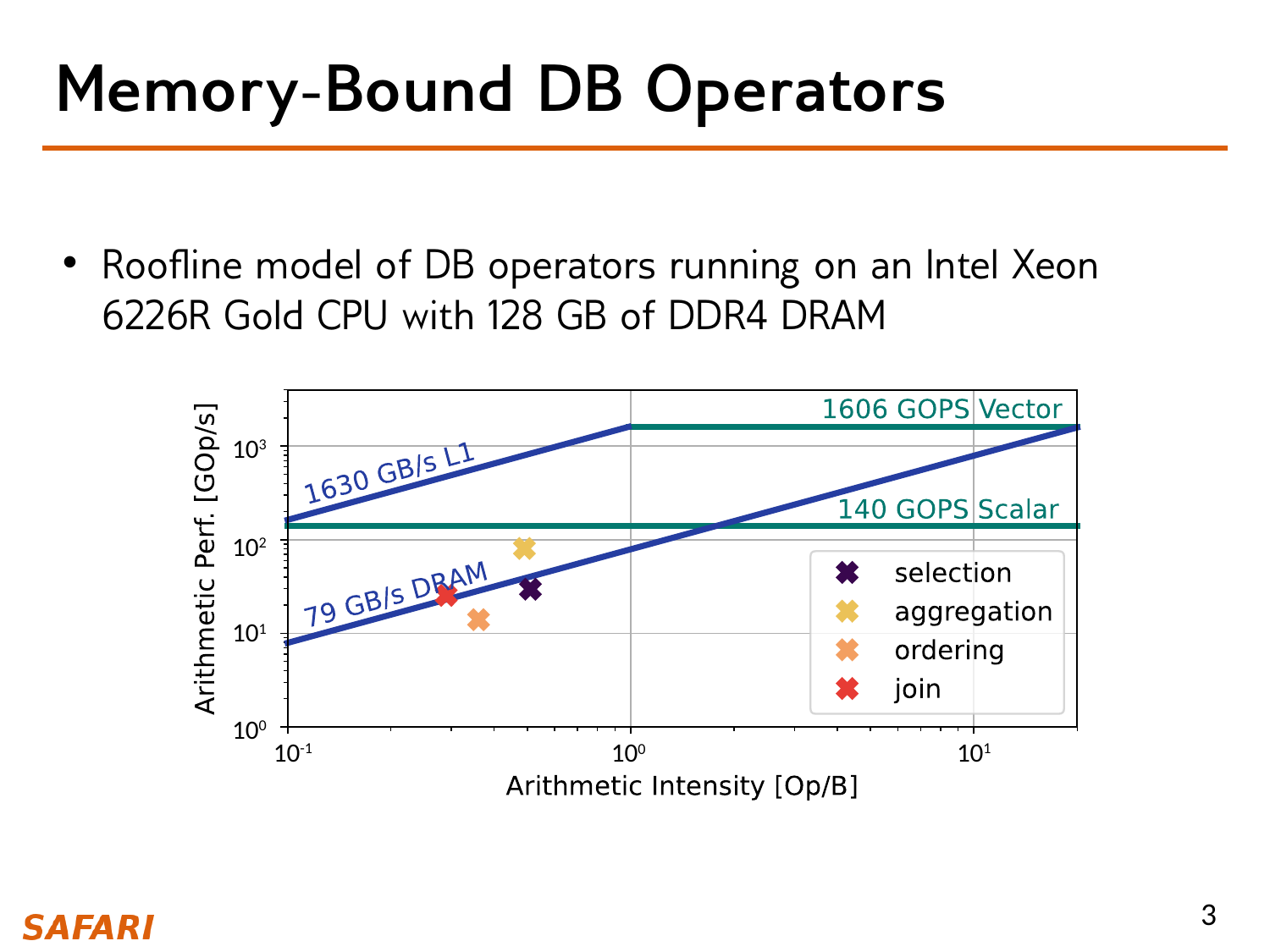

# Memory-Bound DB Operators
Roofline model of DB operators running on an Intel Xeon 6226R Gold CPU with 128 GB of DDR4 DRAM

103

102

101

100

101
10-1
100
3